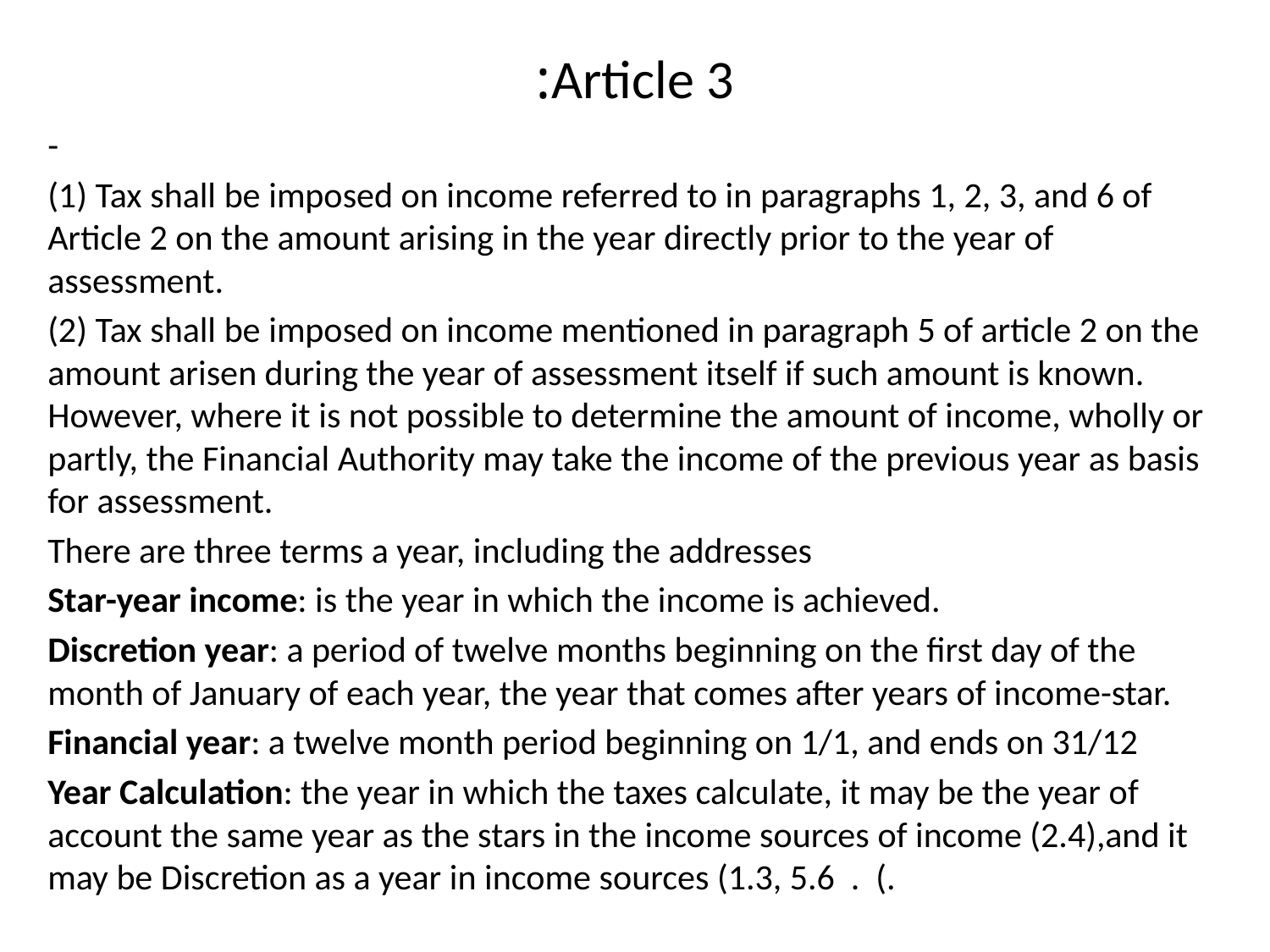

# Article 3:
-
(1) Tax shall be imposed on income referred to in paragraphs 1, 2, 3, and 6 of Article 2 on the amount arising in the year directly prior to the year of assessment.
(2) Tax shall be imposed on income mentioned in paragraph 5 of article 2 on the amount arisen during the year of assessment itself if such amount is known. However, where it is not possible to determine the amount of income, wholly or partly, the Financial Authority may take the income of the previous year as basis for assessment.
There are three terms a year, including the addresses
Star-year income: is the year in which the income is achieved.
Discretion year: a period of twelve months beginning on the first day of the month of January of each year, the year that comes after years of income-star.
Financial year: a twelve month period beginning on 1/1, and ends on 31/12
Year Calculation: the year in which the taxes calculate, it may be the year of account the same year as the stars in the income sources of income (2.4),and it  may be Discretion as a year in income sources (1.3, 5.6  .  (.